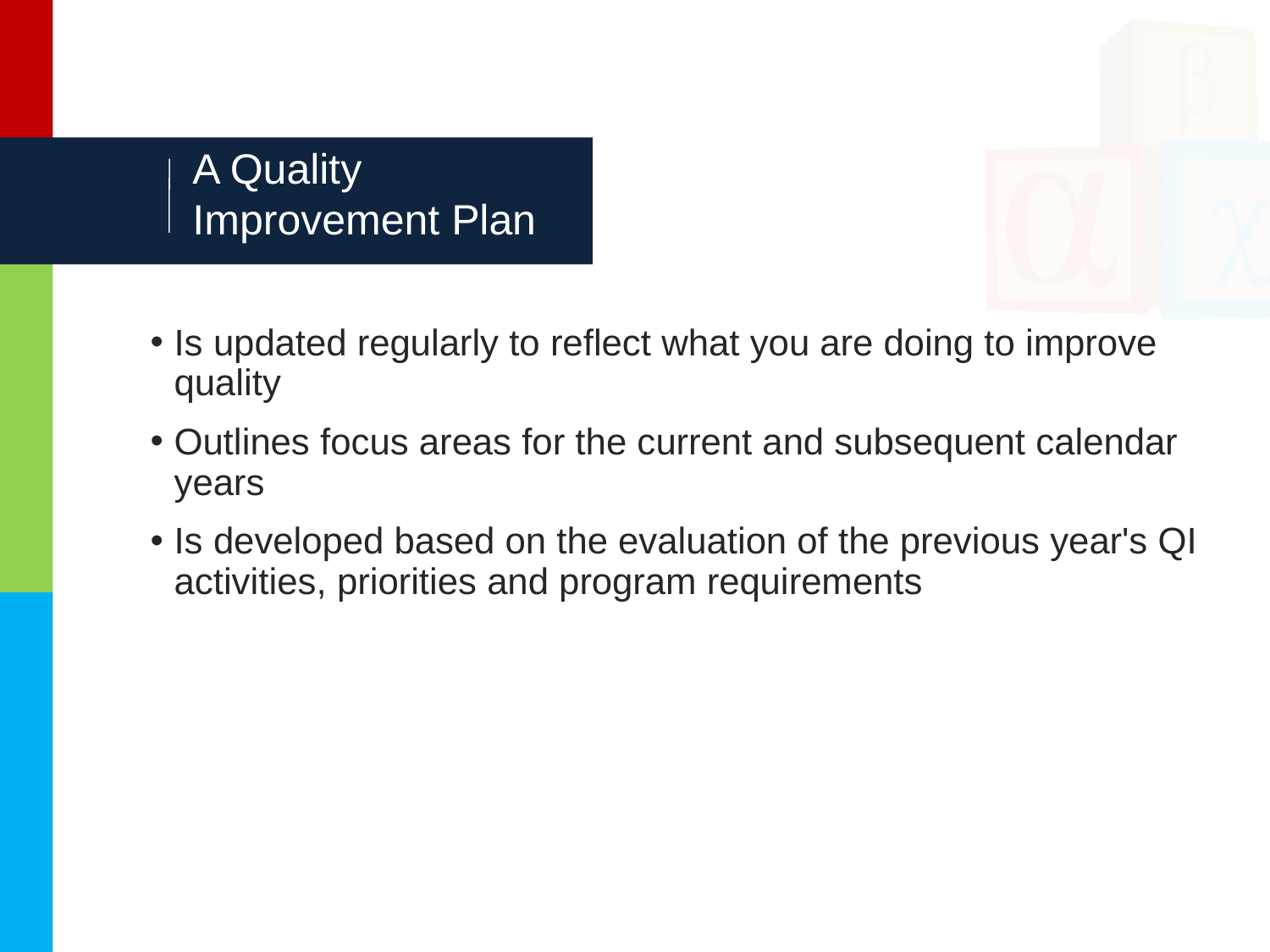

# A Quality Improvement Plan
Is updated regularly to reflect what you are doing to improve quality
Outlines focus areas for the current and subsequent calendar years
Is developed based on the evaluation of the previous year's QI activities, priorities and program requirements